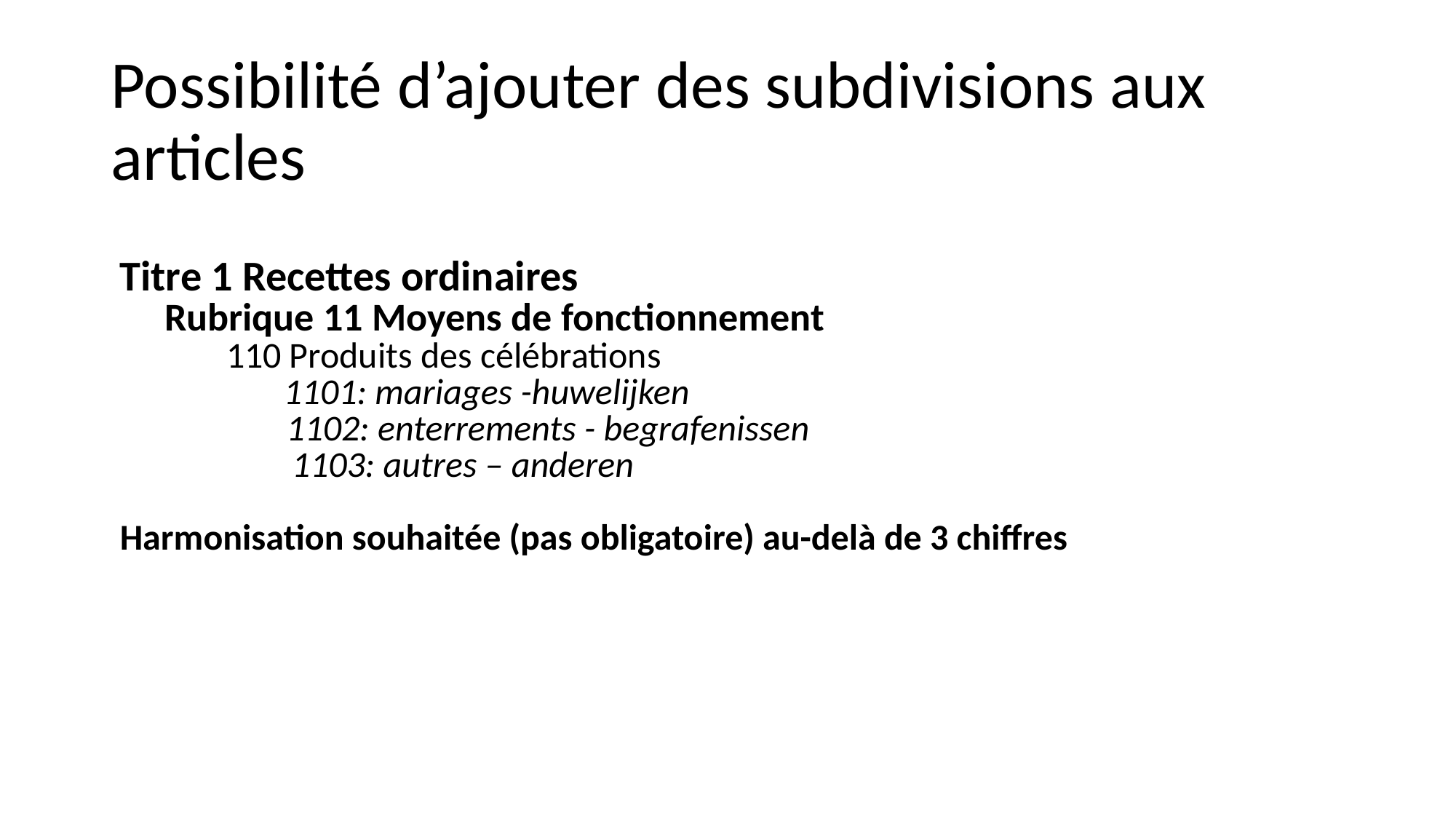

# Possibilité d’ajouter des subdivisions aux articles

2 Dépenses ordinaires
3 Recettes extraordinaires
	30 exercices antérieurs
	31 moyens d’investissement
	32 moyens du patrimoine privé
	33 financement du déficit
4 Dépenses extraordinaires
	40 exercices antérieurs
	41 investissements
| Titre 1 Recettes ordinaires Rubrique 11 Moyens de fonctionnement 110 Produits des célébrations 1101: mariages -huwelijken 1102: enterrements - begrafenissen 1103: autres – anderen Harmonisation souhaitée (pas obligatoire) au-delà de 3 chiffres |  |
| --- | --- |
|  |  |